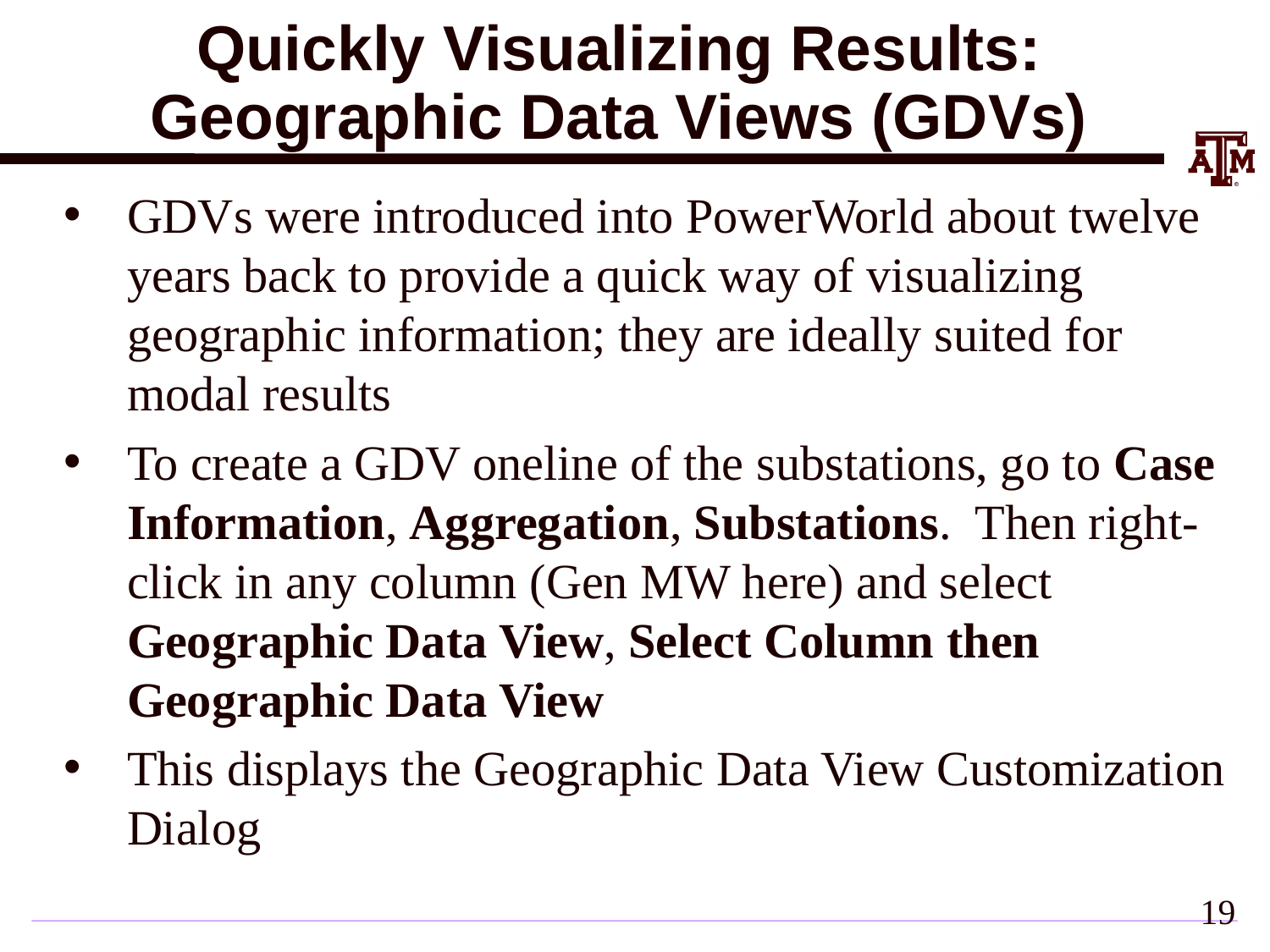

# Quickly Visualizing Results: Geographic Data Views (GDVs)
GDVs were introduced into PowerWorld about twelve years back to provide a quick way of visualizing geographic information; they are ideally suited for modal results
To create a GDV oneline of the substations, go to Case Information, Aggregation, Substations.  Then right-click in any column (Gen MW here) and select Geographic Data View, Select Column then Geographic Data View
This displays the Geographic Data View Customization Dialog